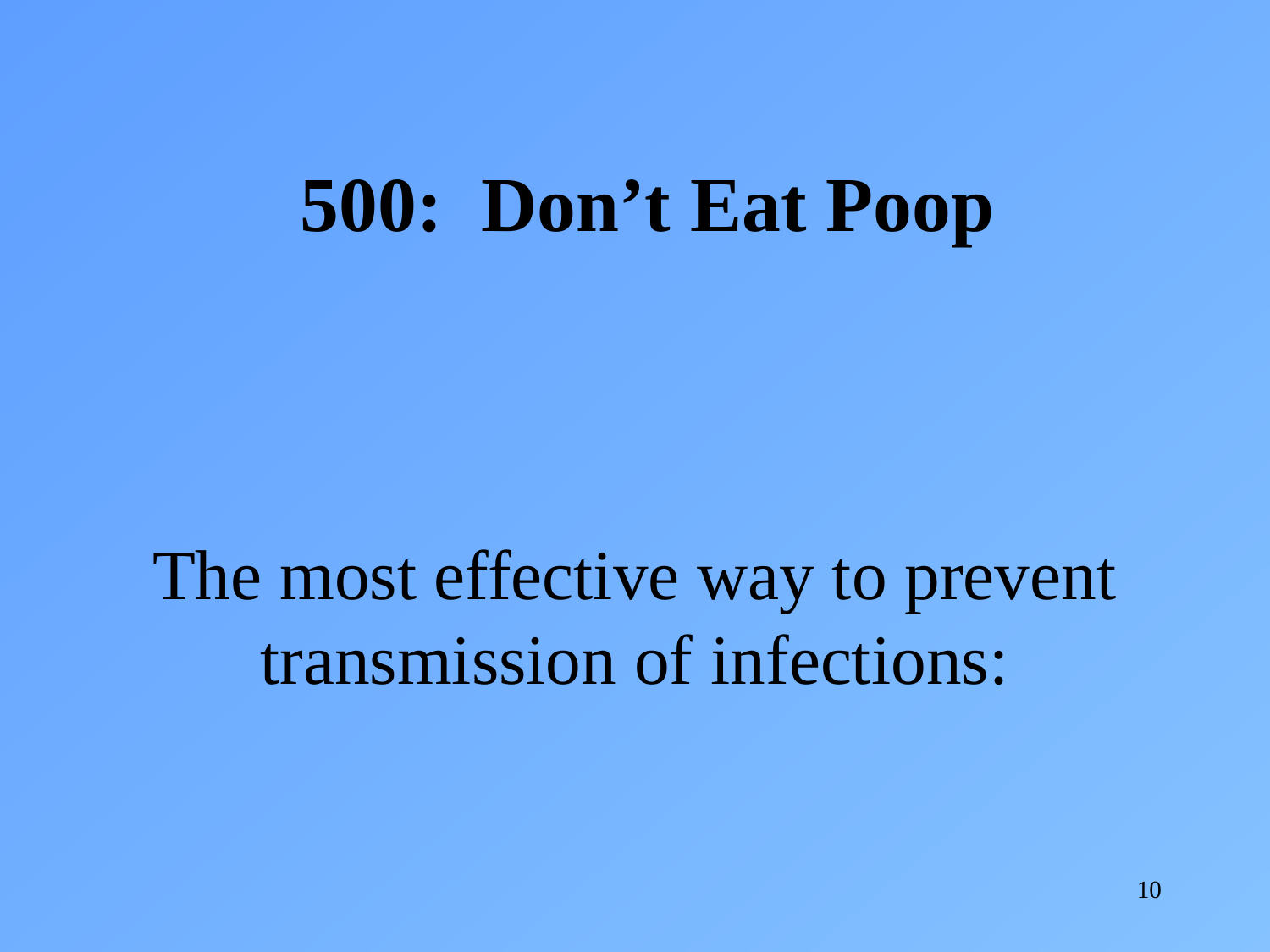

500:  Don’t Eat Poop

The most effective way to prevent transmission of infections:
10